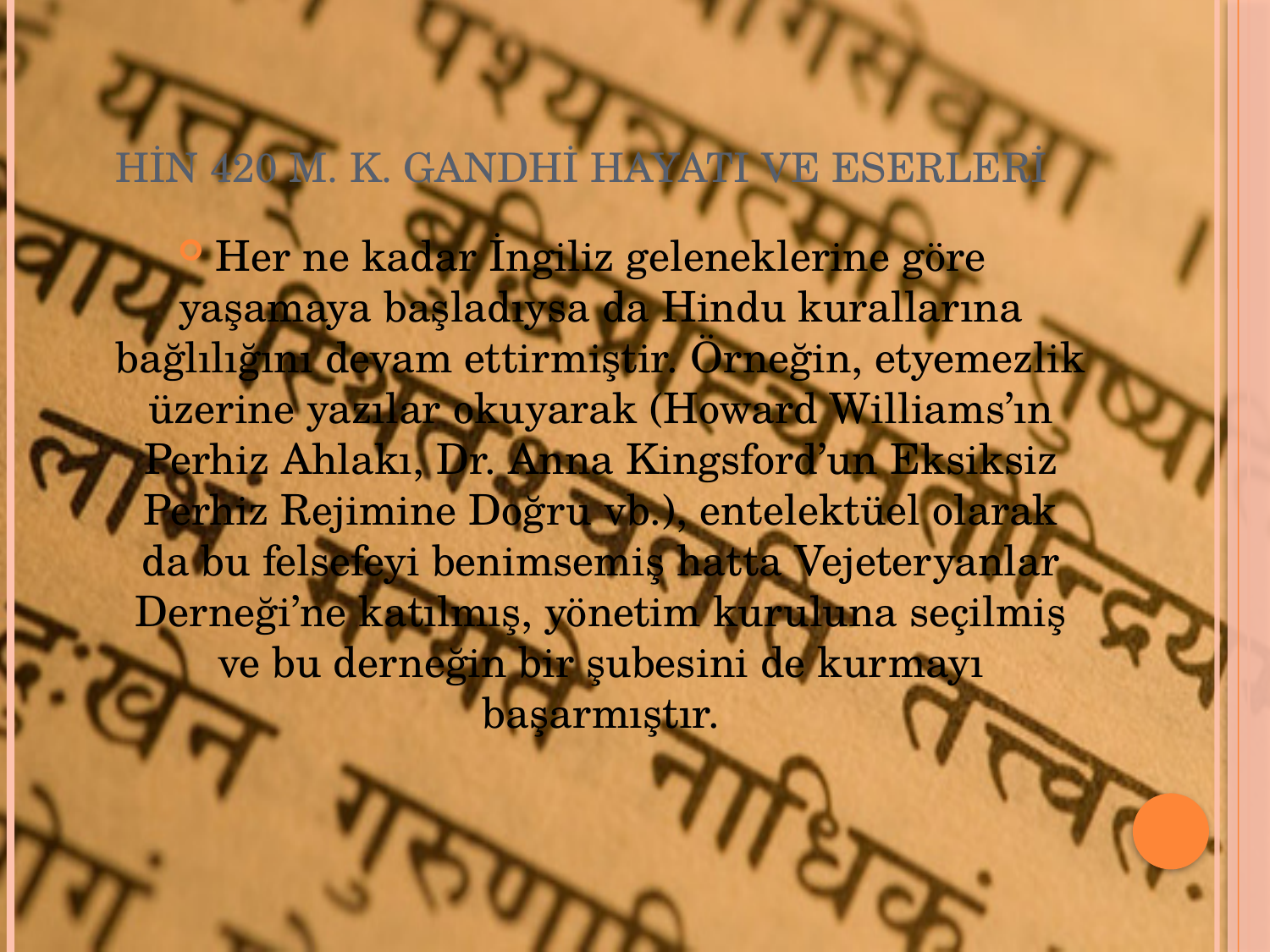

# HİN 420 M. K. GANDHİ HAYATI VE ESERLERİ
Her ne kadar İngiliz geleneklerine göre yaşamaya başladıysa da Hindu kurallarına bağlılığını devam ettirmiştir. Örneğin, etyemezlik üzerine yazılar okuyarak (Howard Williams’ın Perhiz Ahlakı, Dr. Anna Kingsford’un Eksiksiz Perhiz Rejimine Doğru vb.), entelektüel olarak da bu felsefeyi benimsemiş hatta Vejeteryanlar Derneği’ne katılmış, yönetim kuruluna seçilmiş ve bu derneğin bir şubesini de kurmayı başarmıştır.